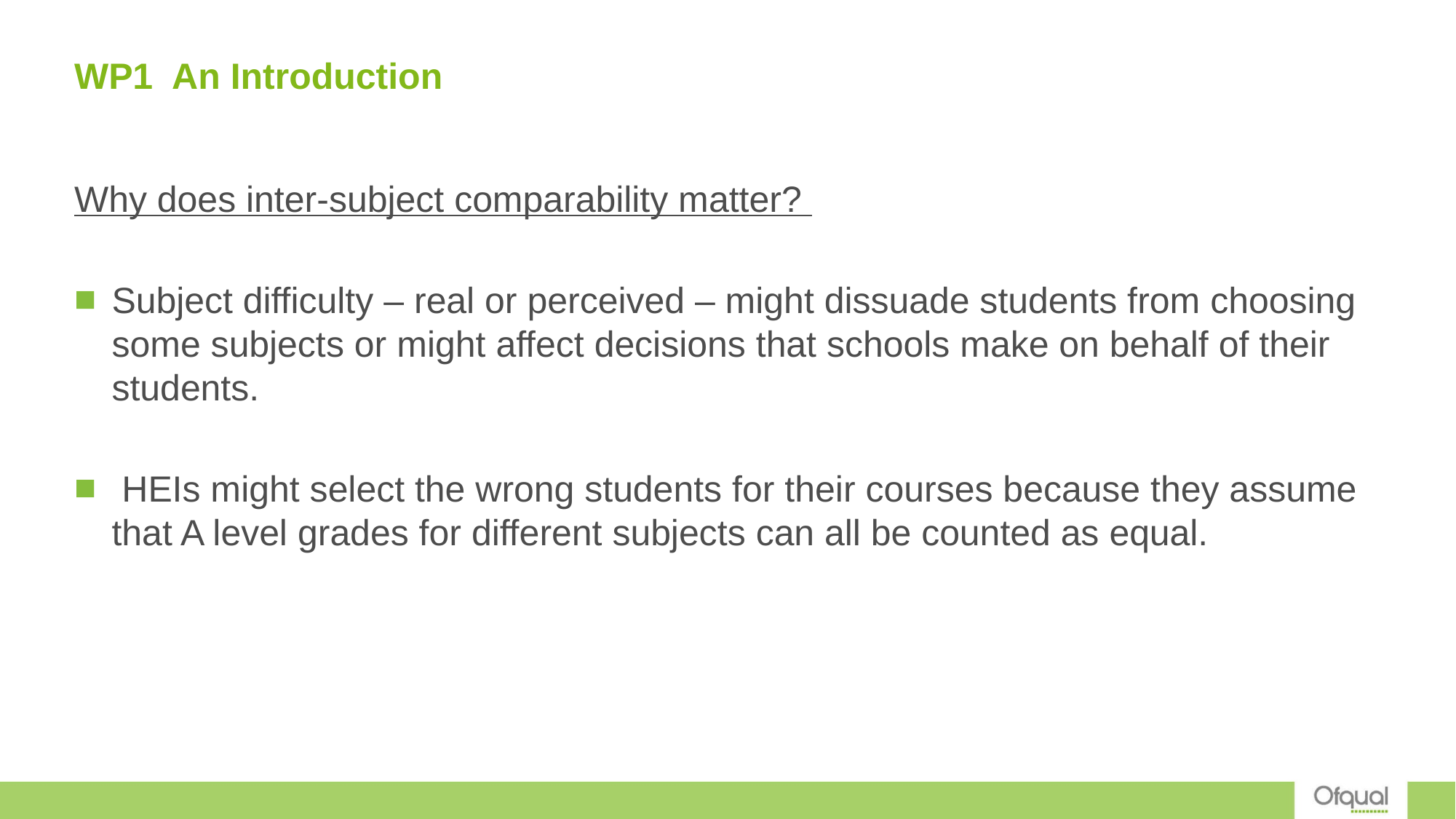

# WP1  An Introduction
Why does inter-subject comparability matter?
Subject difficulty – real or perceived – might dissuade students from choosing some subjects or might affect decisions that schools make on behalf of their students.
 HEIs might select the wrong students for their courses because they assume that A level grades for different subjects can all be counted as equal.